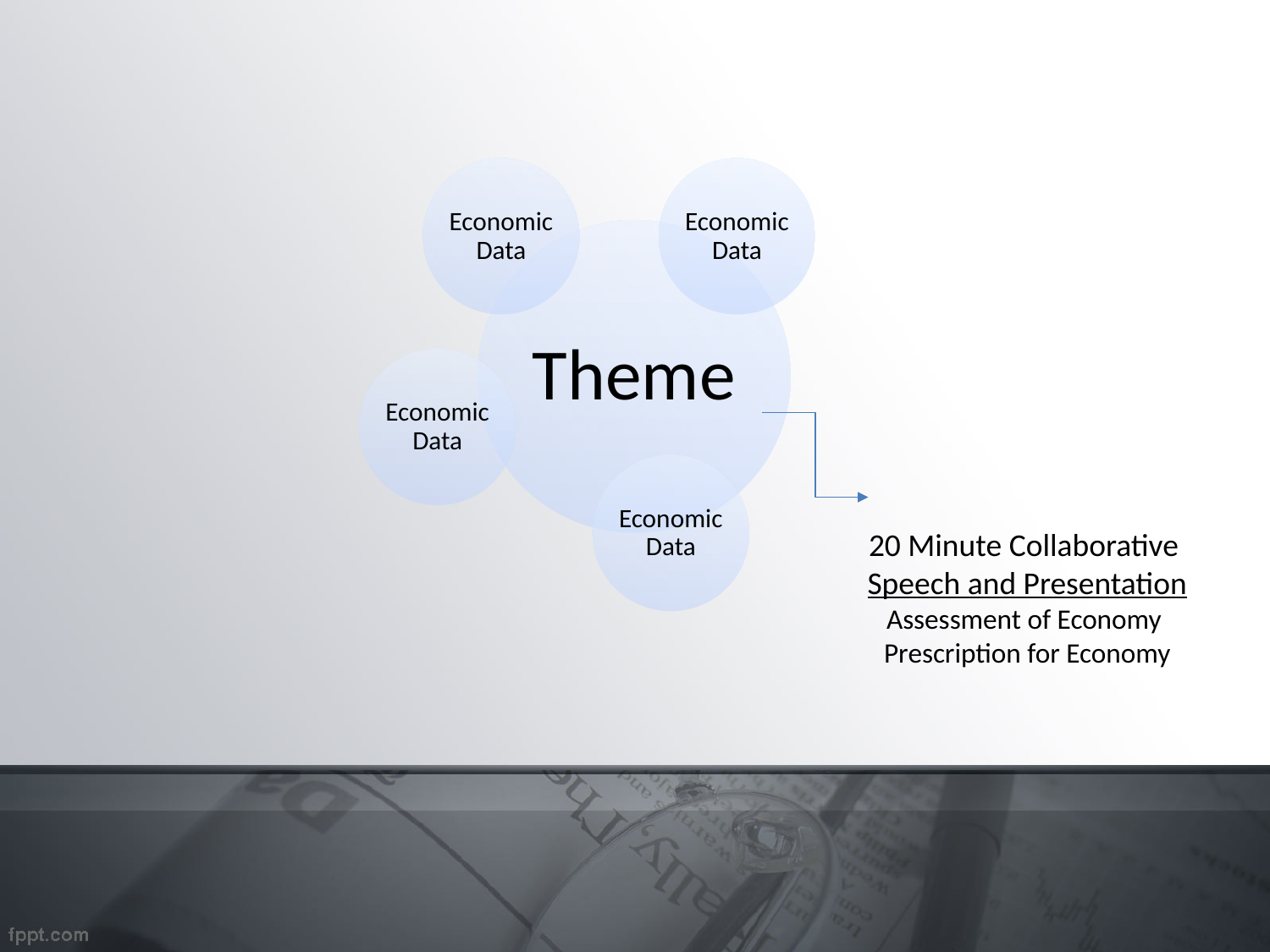

Theme
Economic Data
Economic Data
Economic Data
Economic Data
20 Minute Collaborative
Speech and Presentation Assessment of Economy  Prescription for Economy